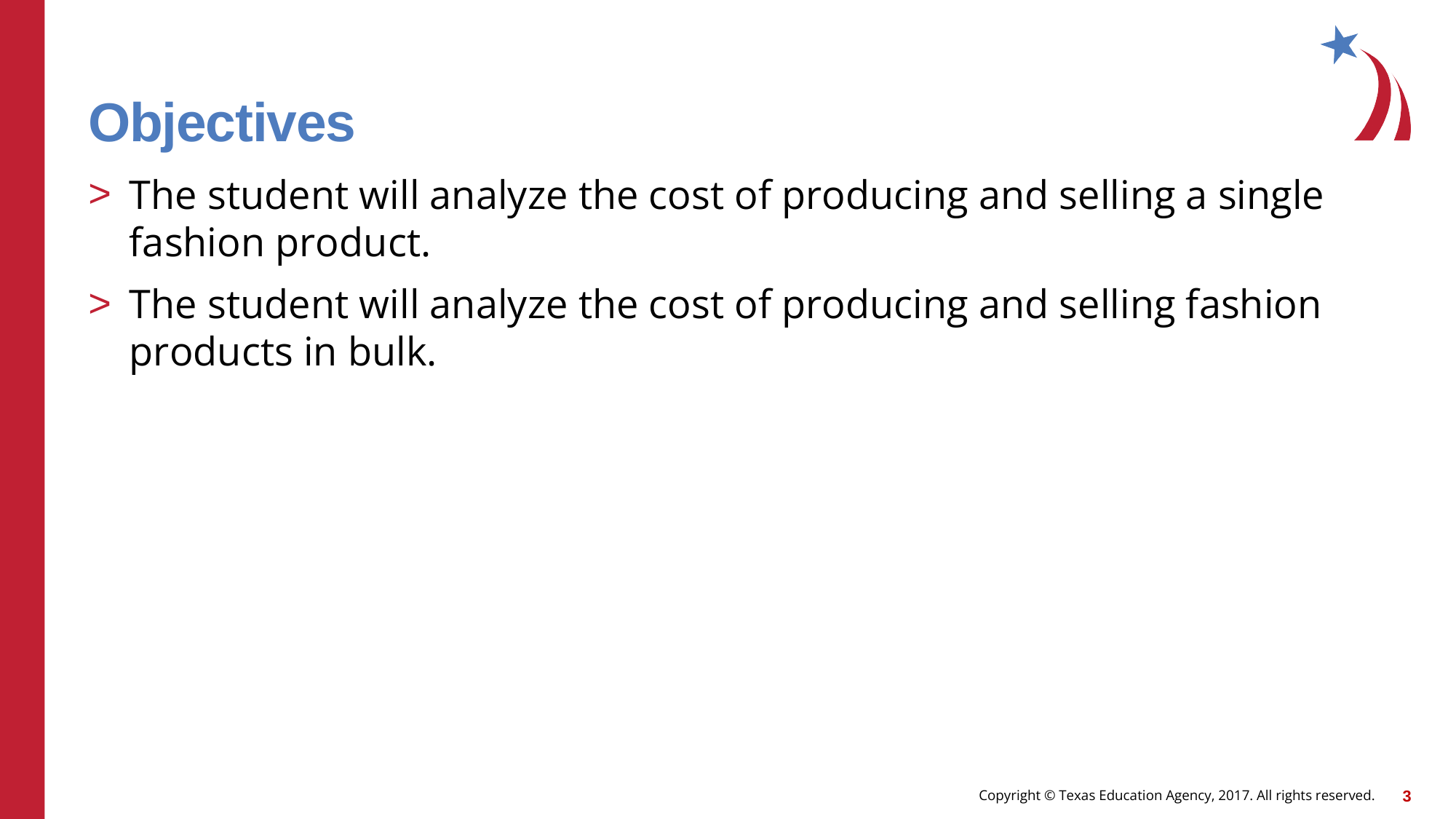

# Objectives
The student will analyze the cost of producing and selling a single fashion product.
The student will analyze the cost of producing and selling fashion products in bulk.